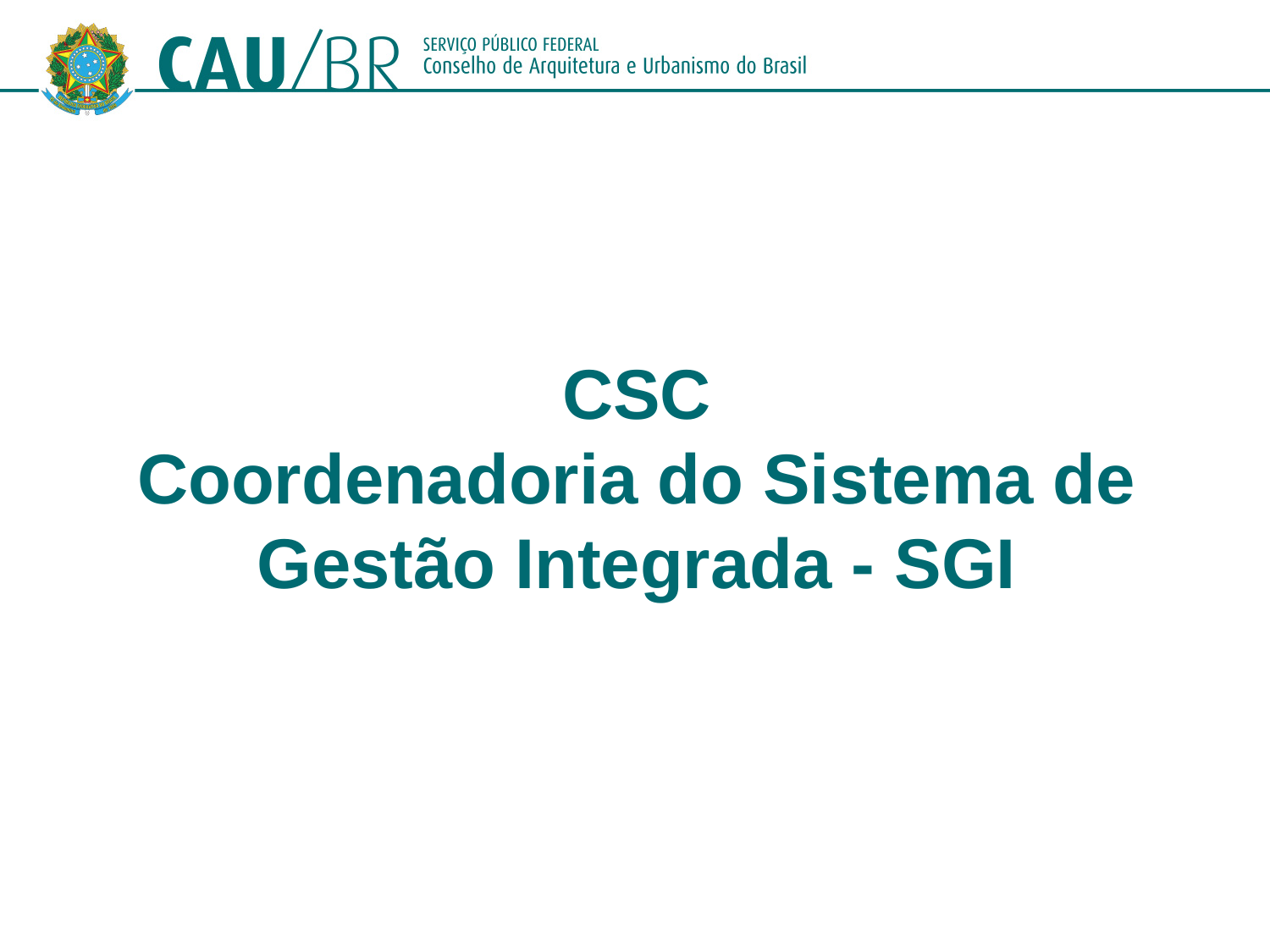

# CSC Coordenadoria do Sistema de Gestão Integrada - SGI